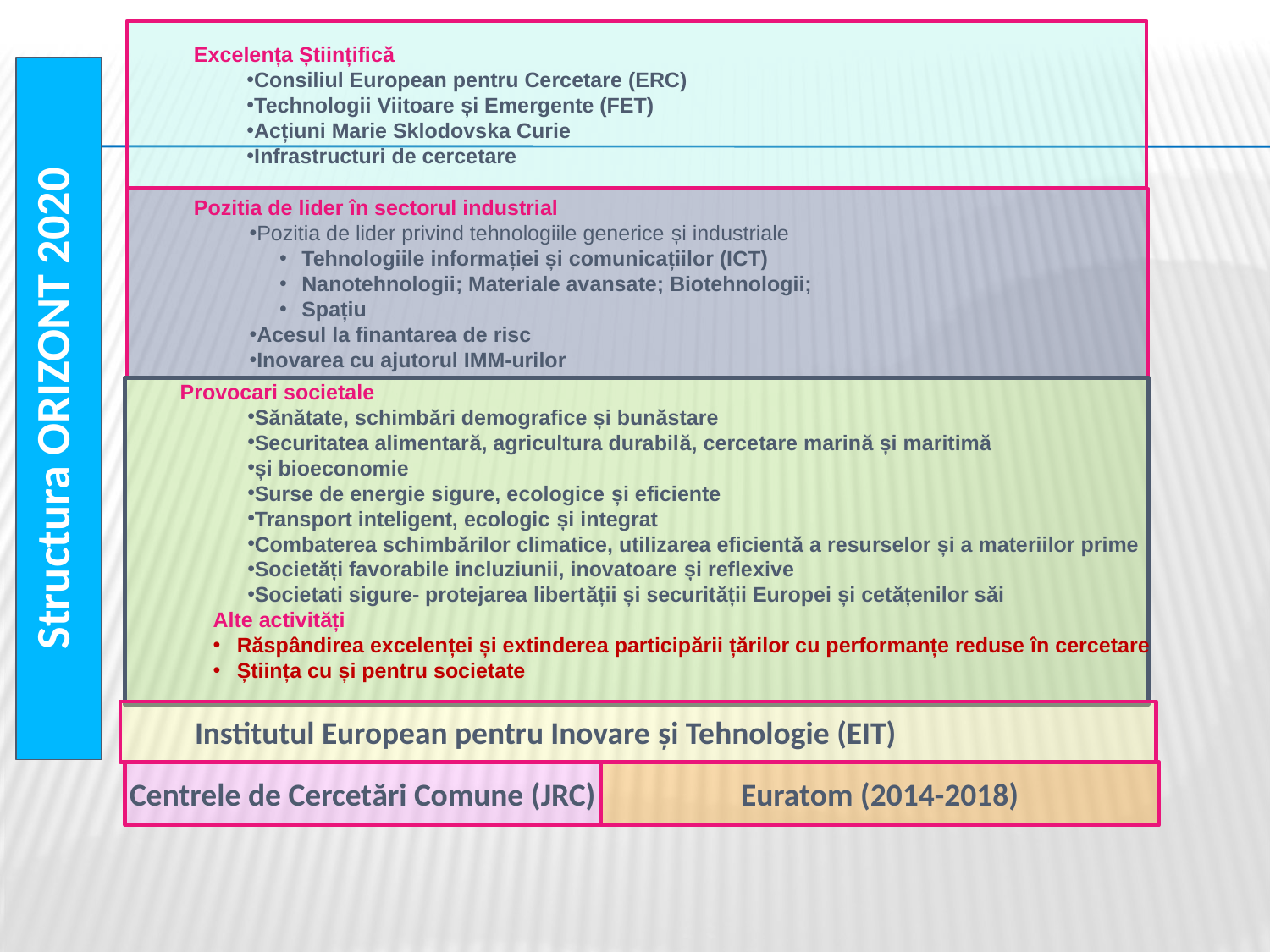

Excelența Științifică
Consiliul European pentru Cercetare (ERC)
Technologii Viitoare și Emergente (FET)
Acțiuni Marie Sklodovska Curie
Infrastructuri de cercetare
Pozitia de lider în sectorul industrial
Pozitia de lider privind tehnologiile generice și industriale
Tehnologiile informației și comunicațiilor (ICT)
Nanotehnologii; Materiale avansate; Biotehnologii;
Spațiu
Acesul la finantarea de risc
Inovarea cu ajutorul IMM-urilor
Structura ORIZONT 2020

Provocari societale
Sănătate, schimbări demografice și bunăstare
Securitatea alimentară, agricultura durabilă, cercetare marină și maritimă
și bioeconomie
Surse de energie sigure, ecologice și eficiente
Transport inteligent, ecologic și integrat
Combaterea schimbărilor climatice, utilizarea eficientă a resurselor și a materiilor prime
Societăți favorabile incluziunii, inovatoare și reflexive
Societati sigure- protejarea libertății și securității Europei și cetățenilor săi
Alte activități
Răspândirea excelenței și extinderea participării țărilor cu performanțe reduse în cercetare
Știința cu și pentru societate

Institutul European pentru Inovare și Tehnologie (EIT)
Centrele de Cercetări Comune (JRC)
Euratom (2014-2018)